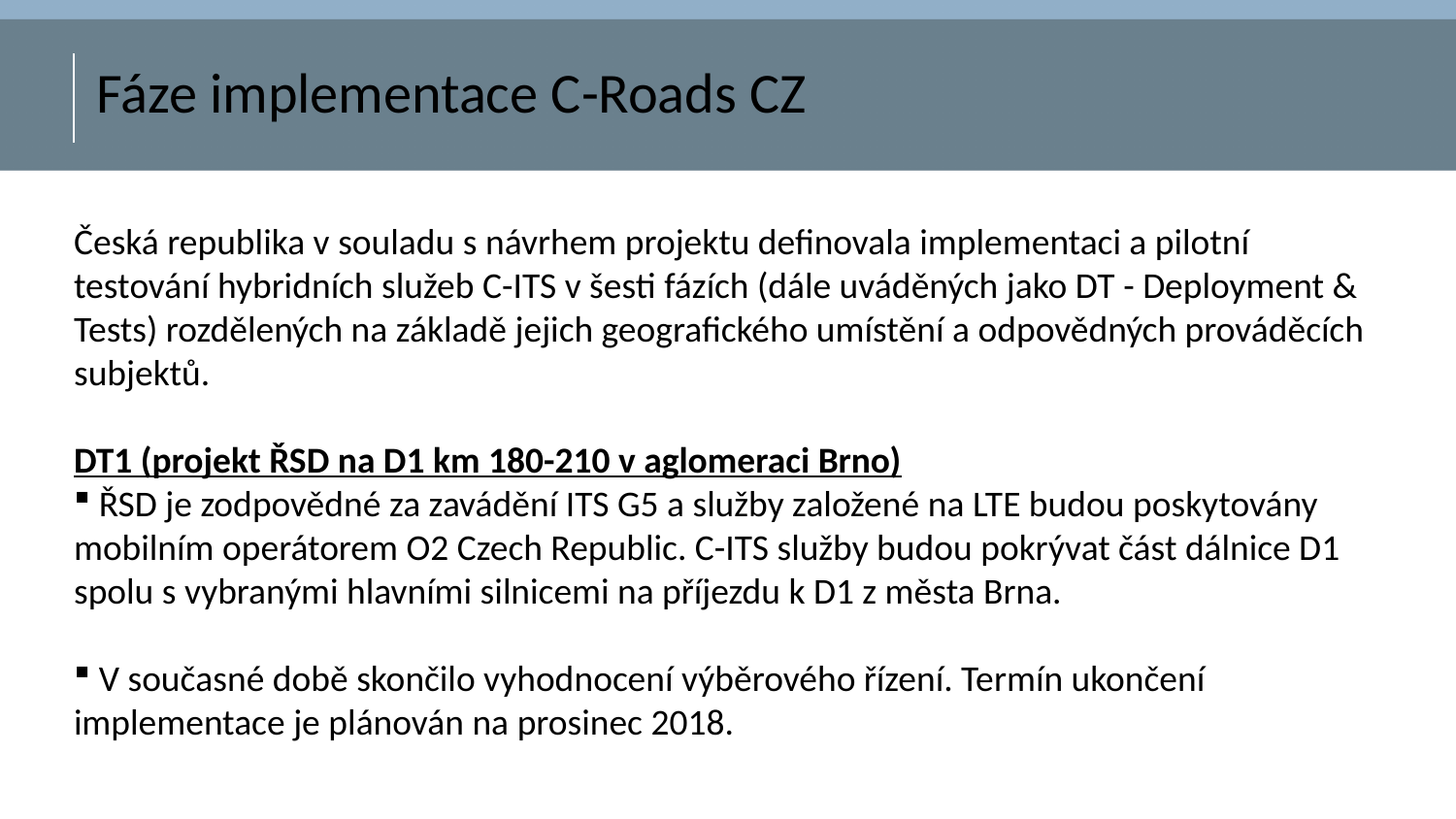

Fáze implementace C-Roads CZ
Česká republika v souladu s návrhem projektu definovala implementaci a pilotní testování hybridních služeb C-ITS v šesti fázích (dále uváděných jako DT - Deployment & Tests) rozdělených na základě jejich geografického umístění a odpovědných prováděcích subjektů.

DT1 (projekt ŘSD na D1 km 180-210 v aglomeraci Brno)
 ŘSD je zodpovědné za zavádění ITS G5 a služby založené na LTE budou poskytovány mobilním operátorem O2 Czech Republic. C-ITS služby budou pokrývat část dálnice D1 spolu s vybranými hlavními silnicemi na příjezdu k D1 z města Brna.

 V současné době skončilo vyhodnocení výběrového řízení. Termín ukončení implementace je plánován na prosinec 2018.